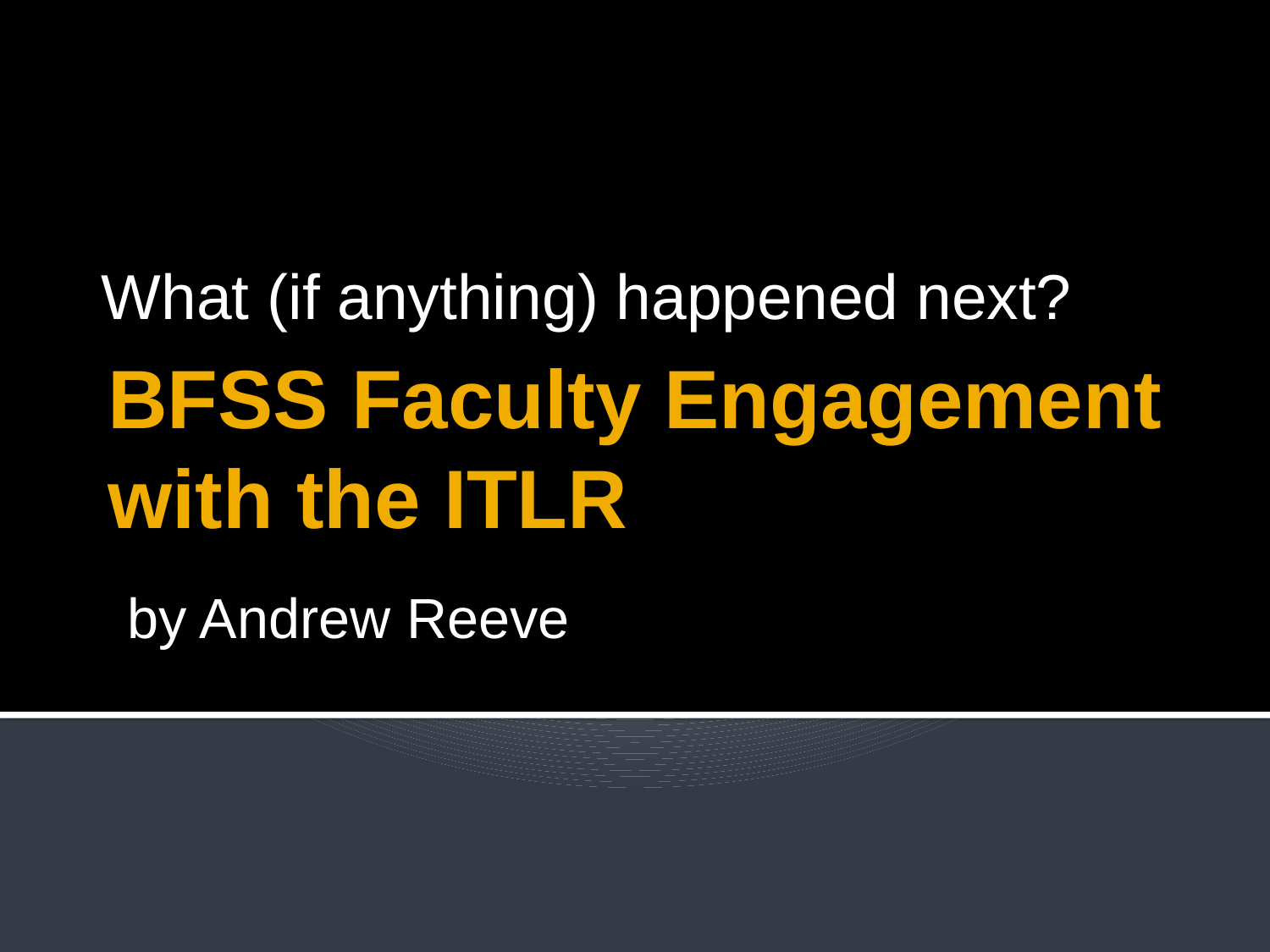

What (if anything) happened next?

# BFSS Faculty Engagement with the ITLR
by Andrew Reeve